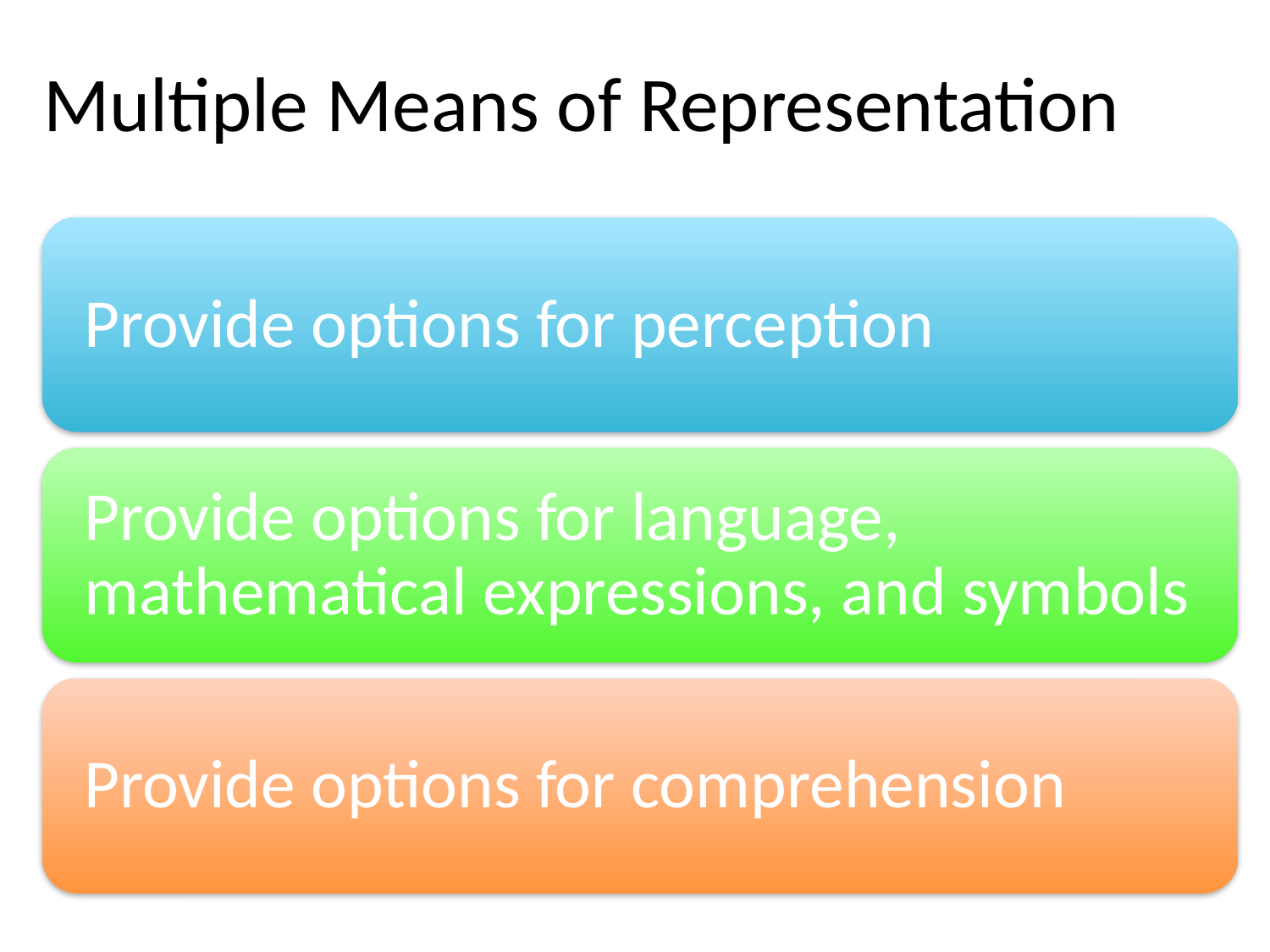

# Multiple Means of Representation
Provide options for perception
Provide options for language, mathematical expressions, and symbols
Provide options for comprehension